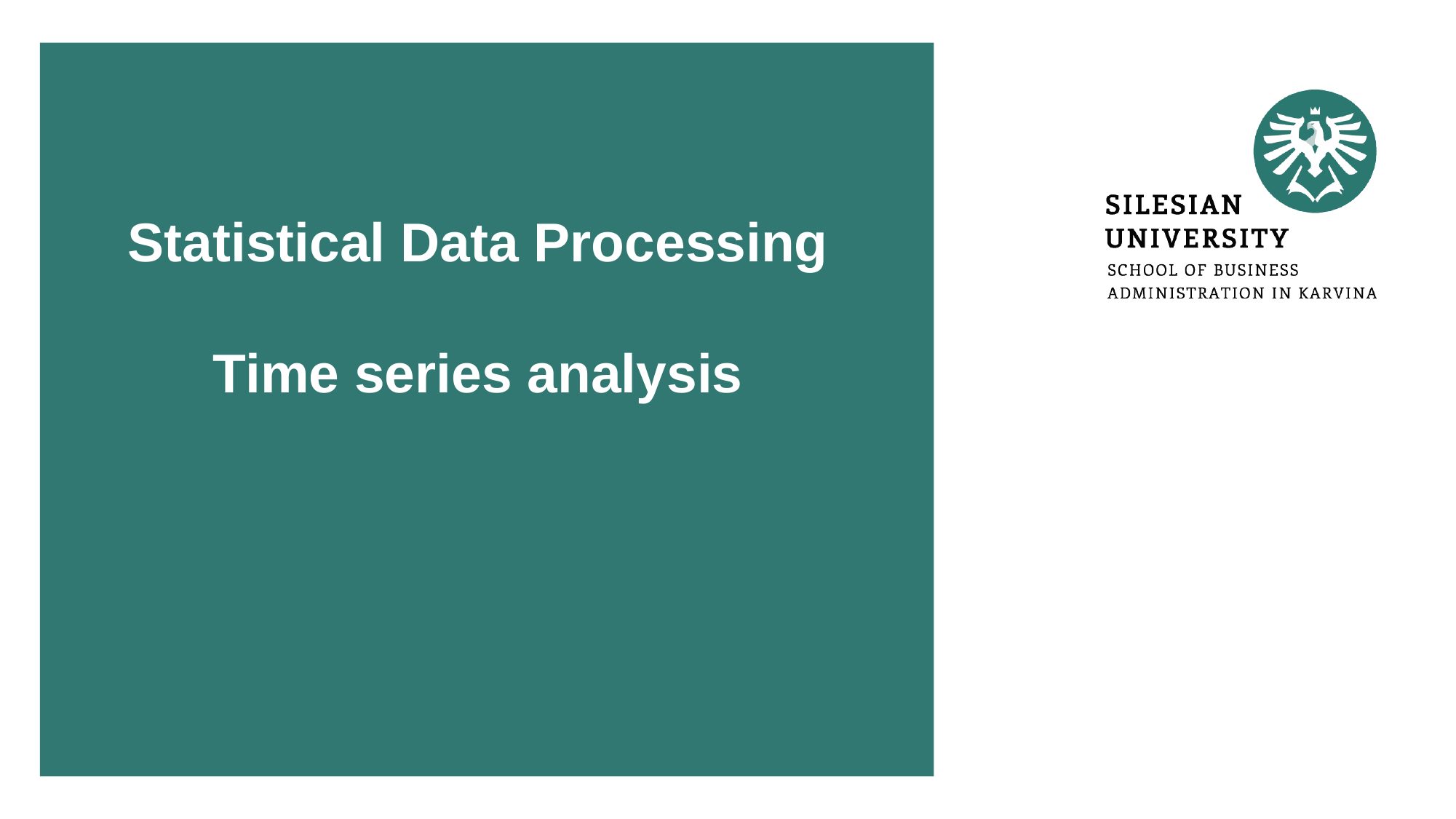

# Statistical Data Processing Time series analysis